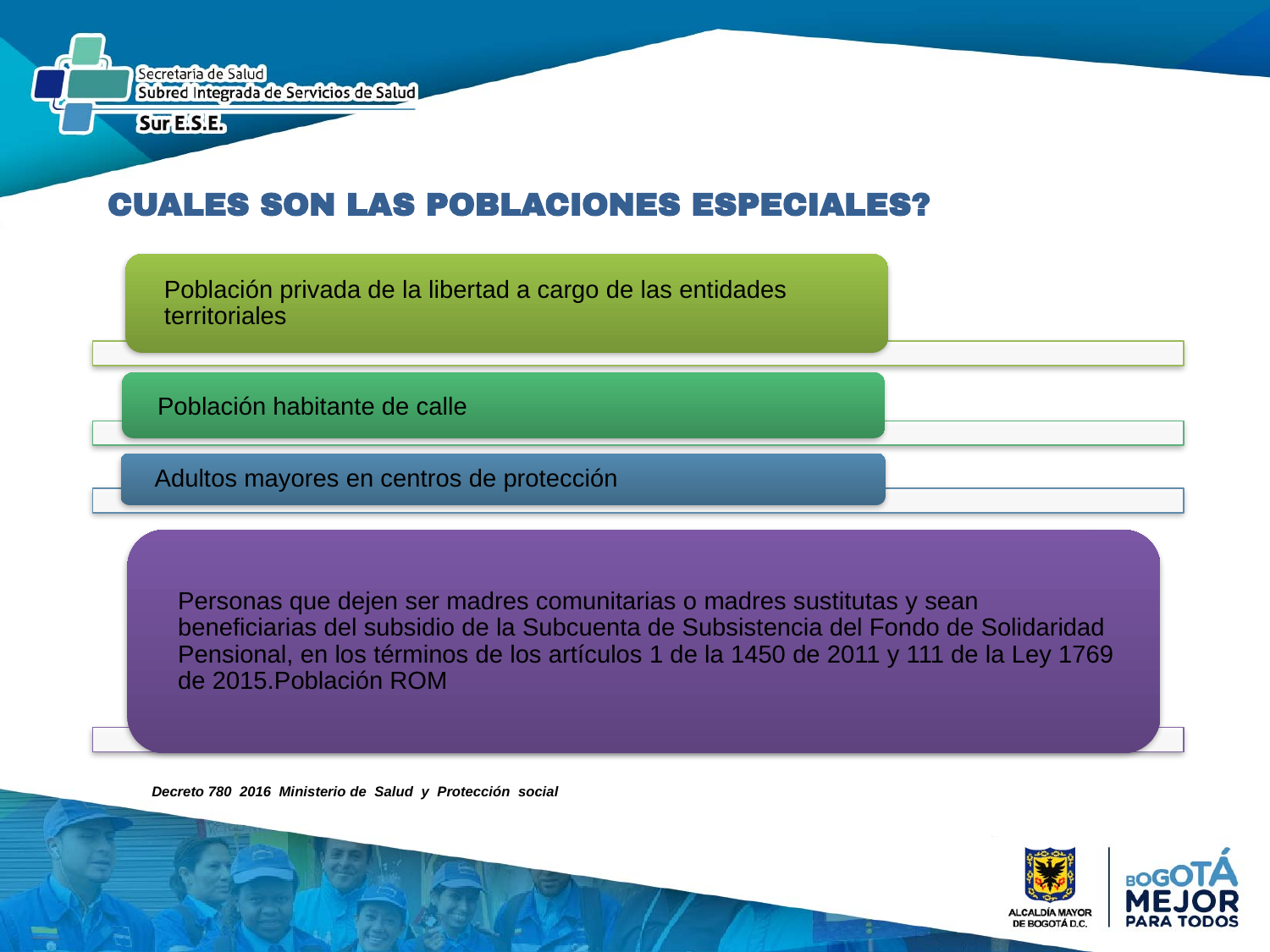

CUALES SON LAS POBLACIONES ESPECIALES?

Población privada de la libertad a cargo de las entidades territoriales

Población habitante de calle

Adultos mayores en centros de protección
Personas que dejen ser madres comunitarias o madres sustitutas y sean beneficiarias del subsidio de la Subcuenta de Subsistencia del Fondo de Solidaridad Pensional, en los términos de los artículos 1 de la 1450 de 2011 y 111 de la Ley 1769 de 2015.Población ROM
Decreto 780  2016  Ministerio de  Salud  y  Protección  social